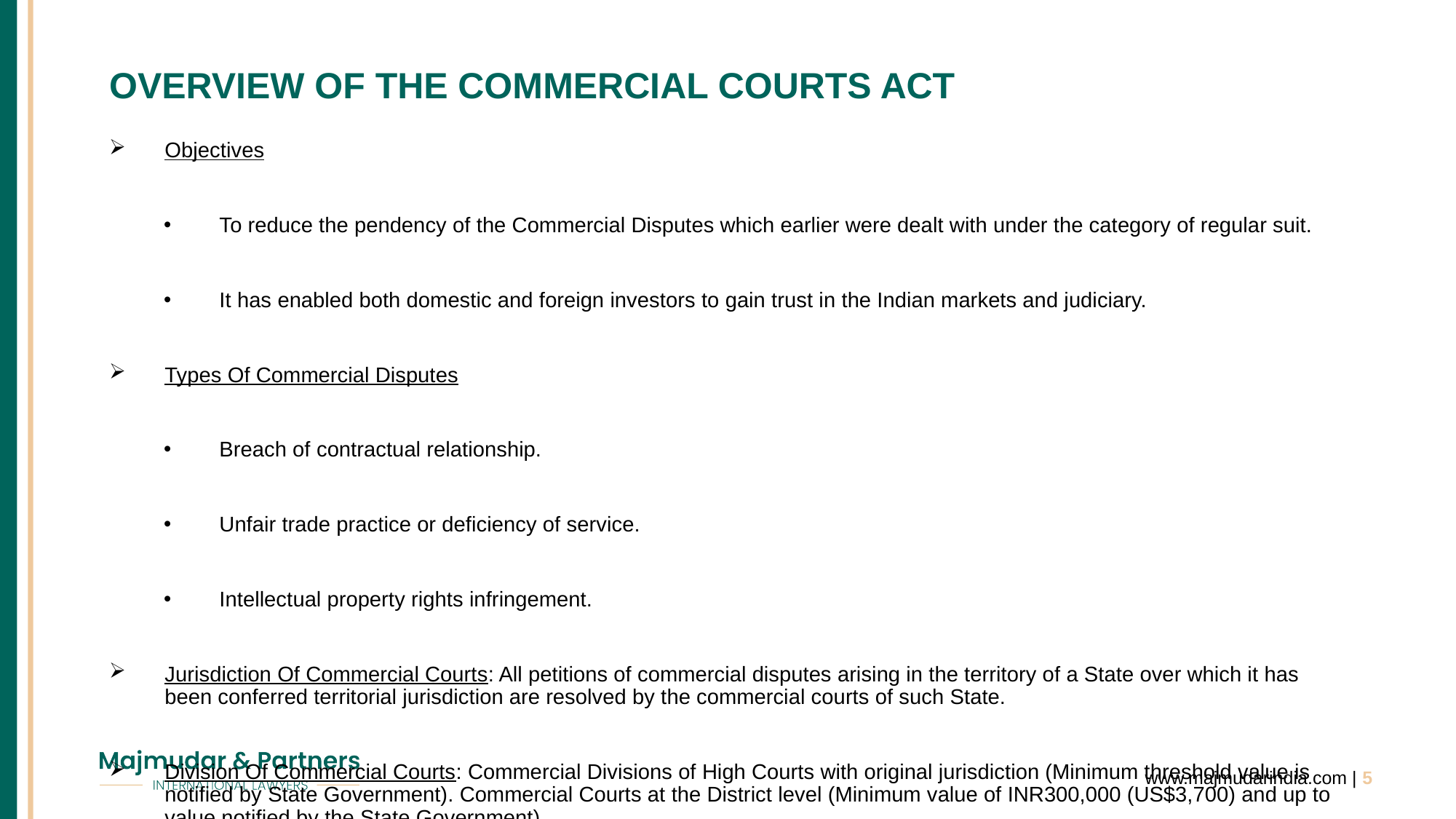

# OVERVIEW OF THE COMMERCIAL COURTS ACT

Objectives

To reduce the pendency of the Commercial Disputes which earlier were dealt with under the category of regular suit.

It has enabled both domestic and foreign investors to gain trust in the Indian markets and judiciary.

Types Of Commercial Disputes

Breach of contractual relationship.

Unfair trade practice or deficiency of service.

Intellectual property rights infringement.

Jurisdiction Of Commercial Courts: All petitions of commercial disputes arising in the territory of a State over which it has been conferred territorial jurisdiction are resolved by the commercial courts of such State.

Division Of Commercial Courts: Commercial Divisions of High Courts with original jurisdiction (Minimum threshold value is notified by State Government). Commercial Courts at the District level (Minimum value of INR300,000 (US$3,700) and up to value notified by the State Government).